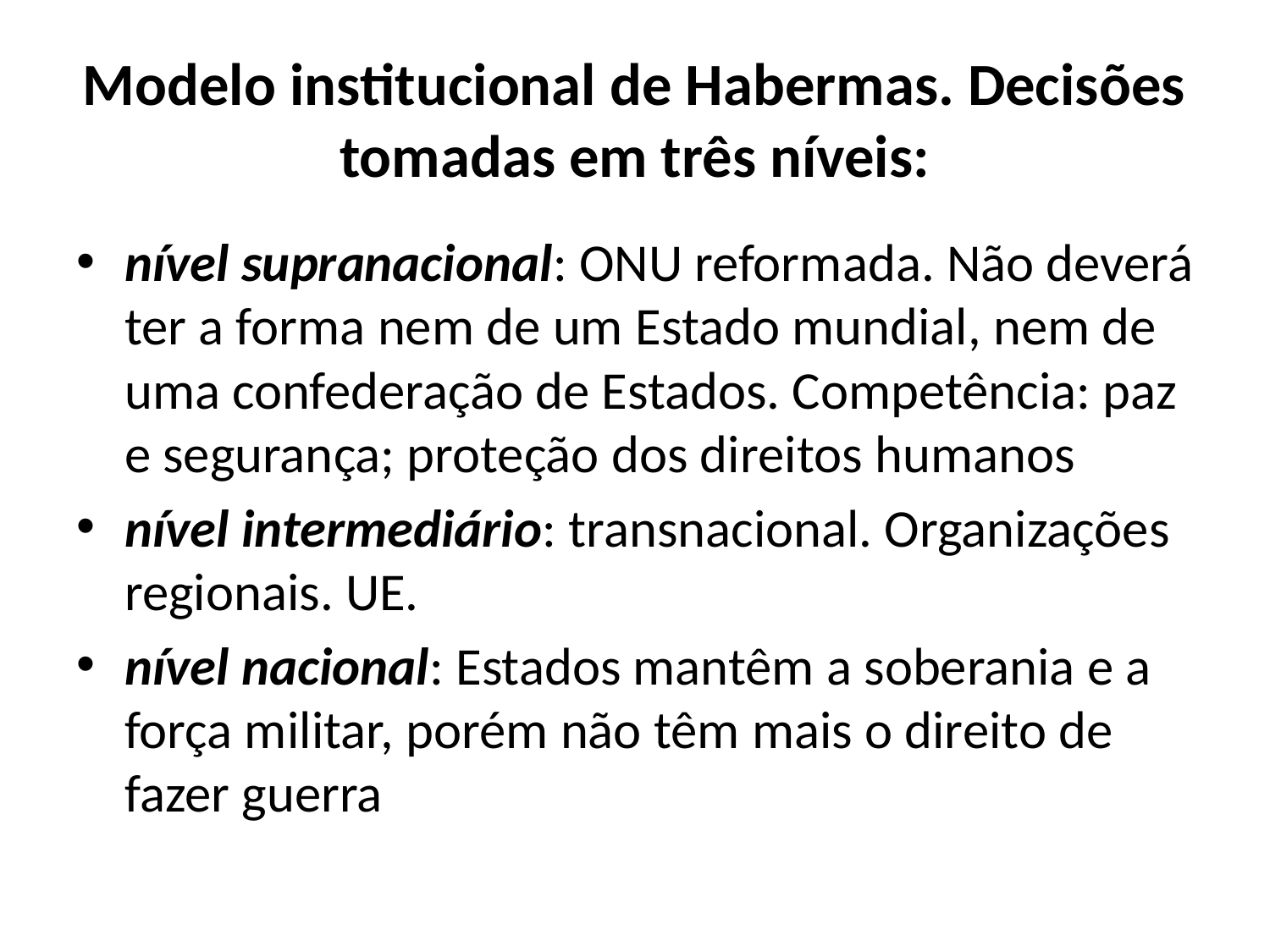

# Modelo institucional de Habermas. Decisões tomadas em três níveis:
nível supranacional: ONU reformada. Não deverá ter a forma nem de um Estado mundial, nem de uma confederação de Estados. Competência: paz e segurança; proteção dos direitos humanos
nível intermediário: transnacional. Organizações regionais. UE.
nível nacional: Estados mantêm a soberania e a força militar, porém não têm mais o direito de fazer guerra